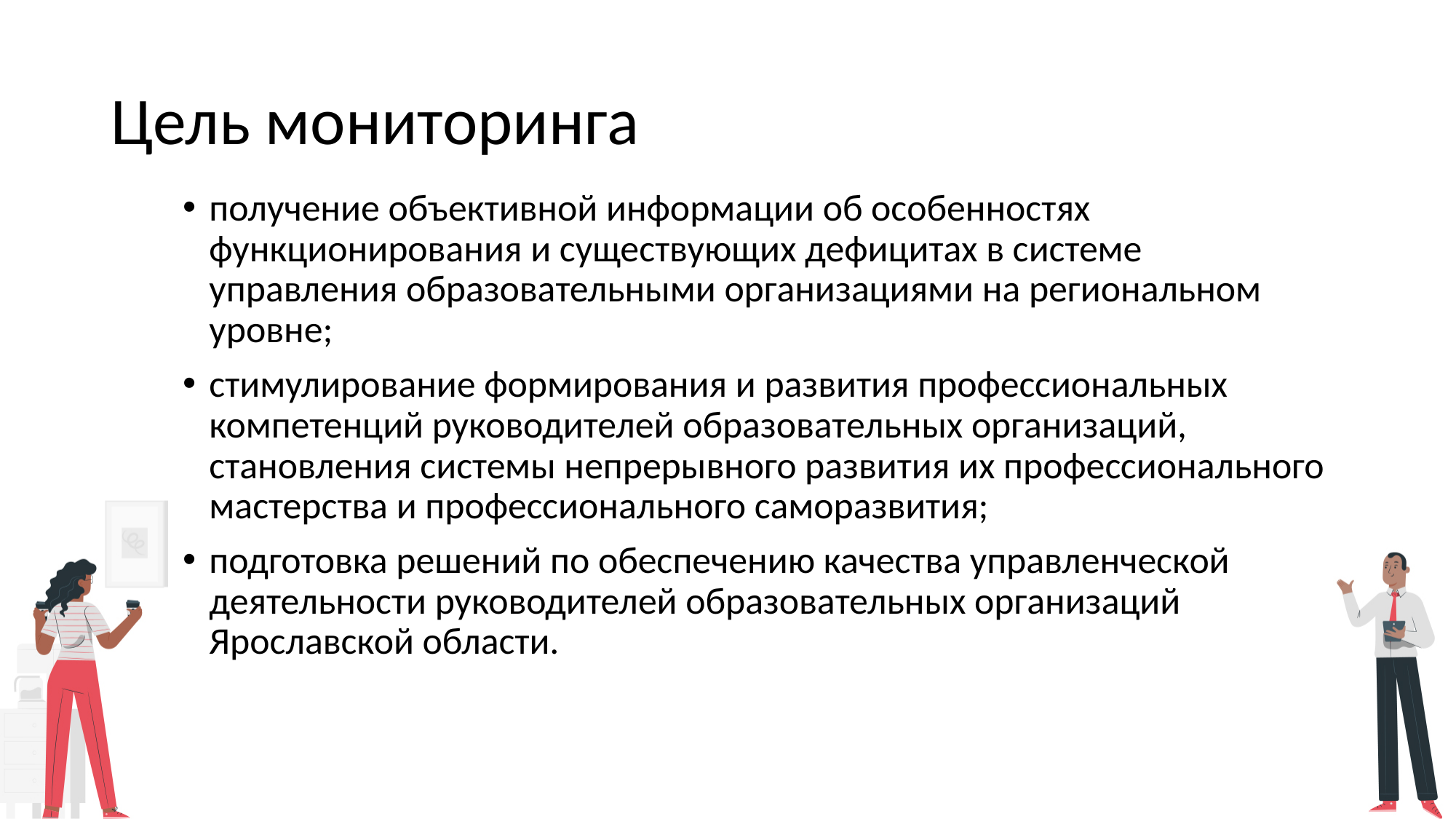

# Цель мониторинга
получение объективной информации об особенностях функционирования и существующих дефицитах в системе управления образовательными организациями на региональном уровне;
стимулирование формирования и развития профессиональных компетенций руководителей образовательных организаций, становления системы непрерывного развития их профессионального мастерства и профессионального саморазвития;
подготовка решений по обеспечению качества управленческой деятельности руководителей образовательных организаций Ярославской области.